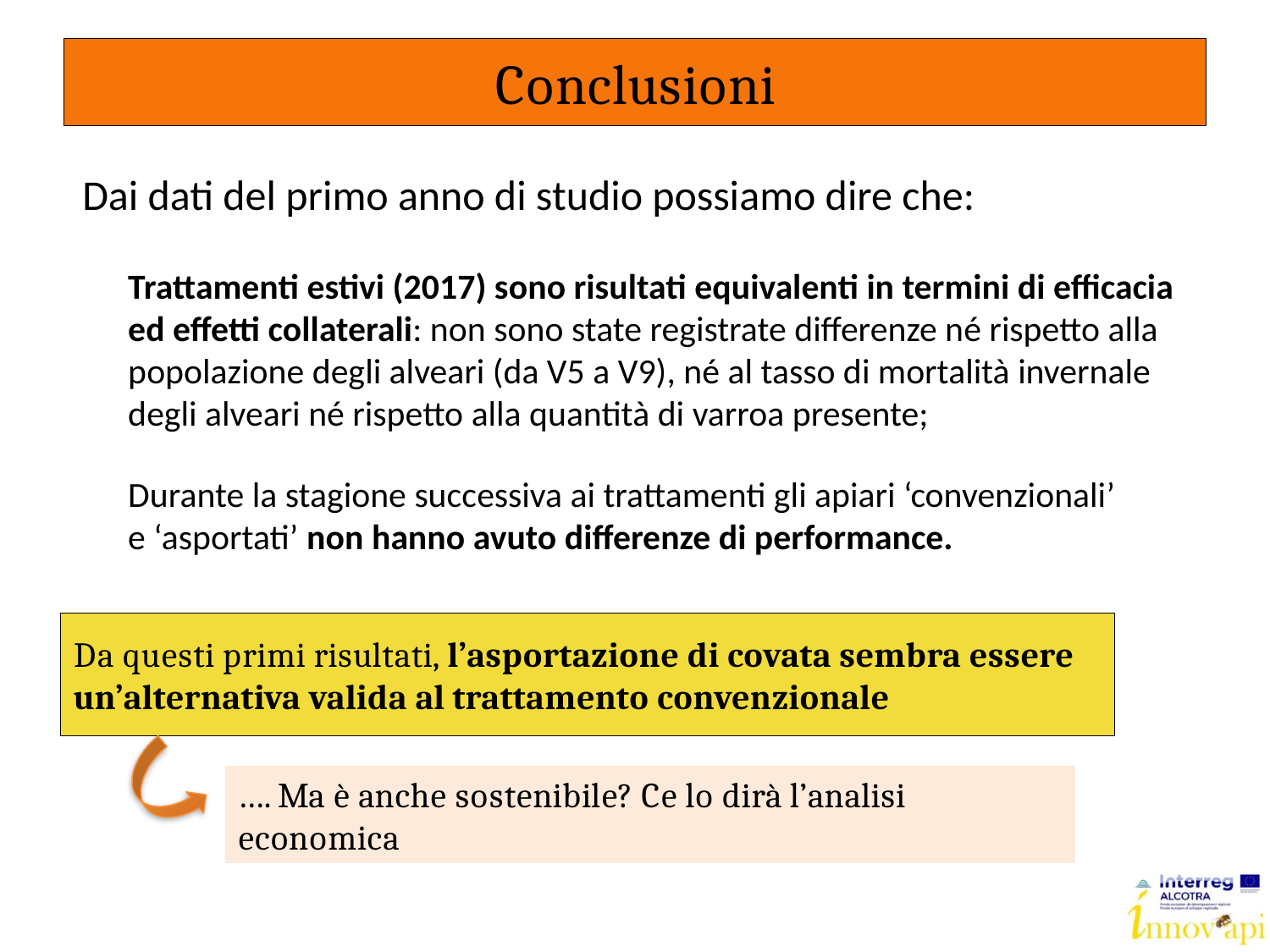

# Conclusioni
Dai dati del primo anno di studio possiamo dire che:
Trattamenti estivi (2017) sono risultati equivalenti in termini di efficacia ed effetti collaterali: non sono state registrate differenze né rispetto alla popolazione degli alveari (da V5 a V9), né al tasso di mortalità invernale degli alveari né rispetto alla quantità di varroa presente;
Durante la stagione successiva ai trattamenti gli apiari ‘convenzionali’ e ‘asportati’ non hanno avuto differenze di performance.
Da questi primi risultati, l’asportazione di covata sembra essere un’alternativa valida al trattamento convenzionale

…. Ma è anche sostenibile? Ce lo dirà l’analisi economica